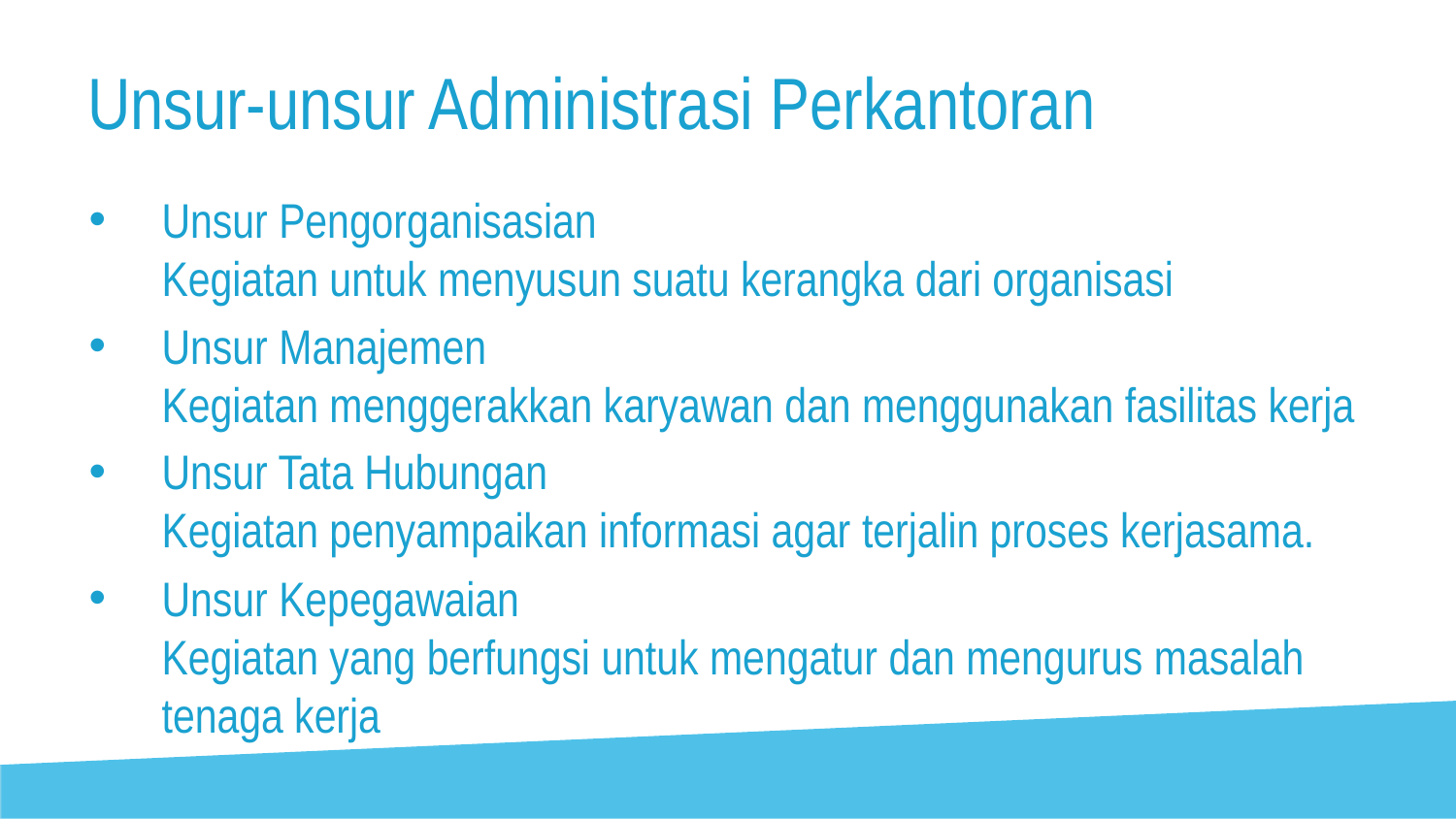

# Unsur-unsur Administrasi Perkantoran
Unsur Pengorganisasian
Kegiatan untuk menyusun suatu kerangka dari organisasi
Unsur Manajemen
Kegiatan menggerakkan karyawan dan menggunakan fasilitas kerja
Unsur Tata Hubungan
Kegiatan penyampaikan informasi agar terjalin proses kerjasama.
Unsur Kepegawaian
Kegiatan yang berfungsi untuk mengatur dan mengurus masalah tenaga kerja